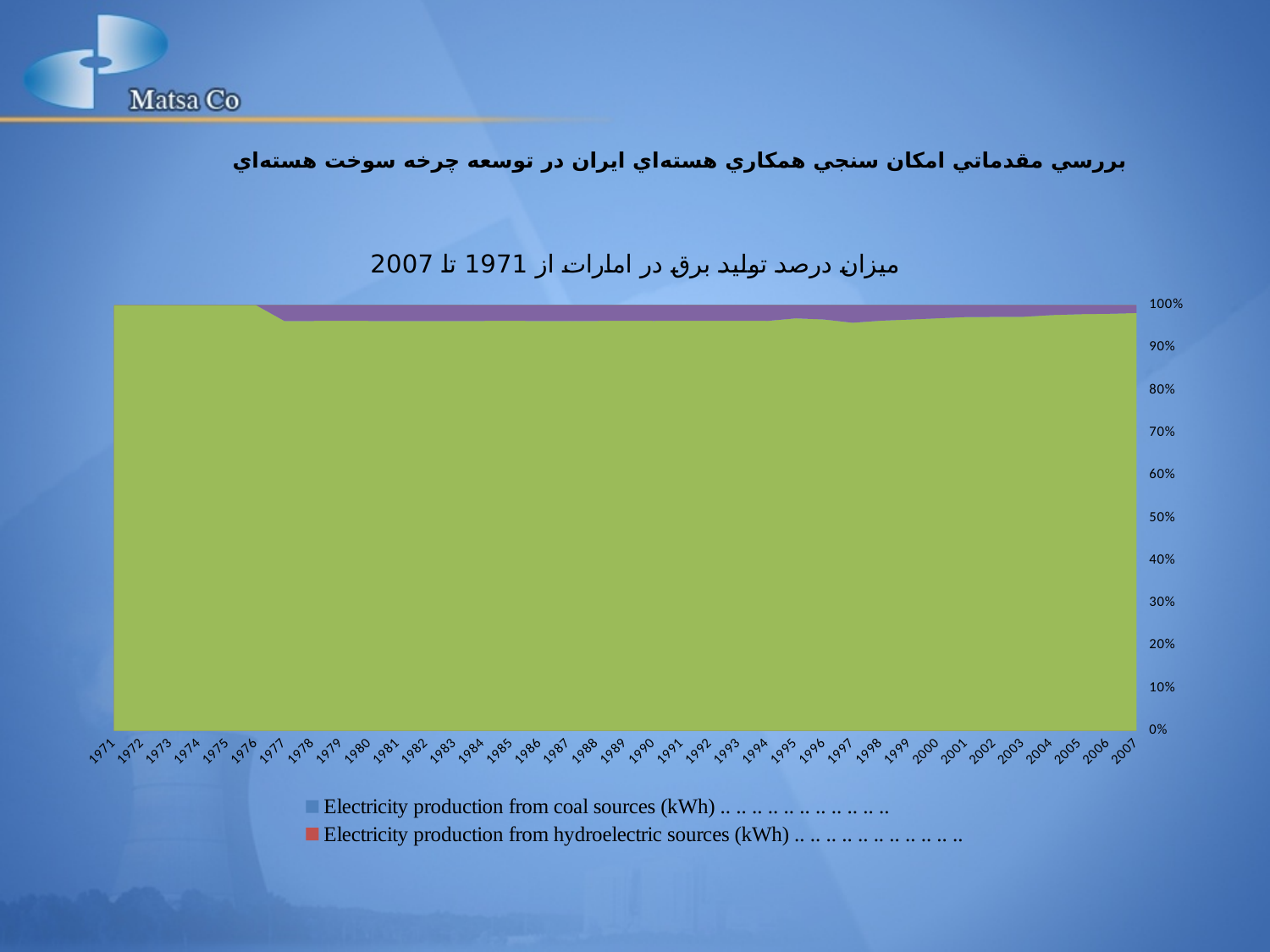

بررسي مقدماتي امکان سنجي همکاري هسته‌اي ايران در توسعه چرخه سوخت هسته‌اي

### Chart: ميزان درصد توليد برق در امارات از 1971 تا 2007

| Category | Electricity production from coal sources (kWh) .. .. .. .. .. .. .. .. .. .. .. | Electricity production from hydroelectric sources (kWh) .. .. .. .. .. .. .. .. .. .. .. | Electricity production from natural gas sources (kWh) .. .. .. .. .. .. .. .. .. .. .. | Electricity production from oil sources (kWh) .. .. .. .. .. .. .. .. .. .. .. |
|---|---|---|---|---|
| 1971 | 0.0 | 0.0 | 203000000.0 | 0.0 |
| 1972 | 0.0 | 0.0 | 467000000.0 | 0.0 |
| 1973 | 0.0 | 0.0 | 720000000.0 | 0.0 |
| 1974 | 0.0 | 0.0 | 942000000.0 | 0.0 |
| 1975 | 0.0 | 0.0 | 1368000000.0 | 0.0 |
| 1976 | 0.0 | 0.0 | 1941000000.0 | 0.0 |
| 1977 | 0.0 | 0.0 | 2845000000.0 | 110000000.0 |
| 1978 | 0.0 | 0.0 | 3624000000.0 | 140000000.0 |
| 1979 | 0.0 | 0.0 | 4806000000.0 | 185000000.0 |
| 1980 | 0.0 | 0.0 | 6072000000.0 | 234000000.0 |
| 1981 | 0.0 | 0.0 | 6946000000.0 | 270000000.0 |
| 1982 | 0.0 | 0.0 | 8584000000.0 | 331000000.0 |
| 1983 | 0.0 | 0.0 | 9764000000.0 | 377000000.0 |
| 1984 | 0.0 | 0.0 | 10591000000.0 | 409000000.0 |
| 1985 | 0.0 | 0.0 | 11555000000.0 | 445000000.0 |
| 1986 | 0.0 | 0.0 | 12336000000.0 | 478000000.0 |
| 1987 | 0.0 | 0.0 | 13150000000.0 | 507000000.0 |
| 1988 | 0.0 | 0.0 | 14288000000.0 | 552000000.0 |
| 1989 | 0.0 | 0.0 | 15033000000.0 | 579000000.0 |
| 1990 | 0.0 | 0.0 | 16446000000.0 | 634000000.0 |
| 1991 | 0.0 | 0.0 | 16708000000.0 | 643000000.0 |
| 1992 | 0.0 | 0.0 | 17997000000.0 | 692000000.0 |
| 1993 | 0.0 | 0.0 | 20924000000.0 | 806000000.0 |
| 1994 | 0.0 | 0.0 | 22855000000.0 | 881000000.0 |
| 1995 | 0.0 | 0.0 | 24206000000.0 | 776000000.0 |
| 1996 | 0.0 | 0.0 | 25676000000.0 | 896000000.0 |
| 1997 | 0.0 | 0.0 | 27226000000.0 | 1174000000.0 |
| 1998 | 0.0 | 0.0 | 32172000000.0 | 1220000000.0 |
| 1999 | 0.0 | 0.0 | 35868000000.0 | 1258000000.0 |
| 2000 | 0.0 | 0.0 | 38709000000.0 | 1235000000.0 |
| 2001 | 0.0 | 0.0 | 41963000000.0 | 1209000000.0 |
| 2002 | 0.0 | 0.0 | 45560000000.0 | 1296000000.0 |
| 2003 | 0.0 | 0.0 | 48092000000.0 | 1358000000.0 |
| 2004 | 0.0 | 0.0 | 51192000000.0 | 1225000000.0 |
| 2005 | 0.0 | 0.0 | 59401000000.0 | 1297000000.0 |
| 2006 | 0.0 | 0.0 | 65410000000.0 | 1358000000.0 |
| 2007 | 0.0 | 0.0 | 74687000000.0 | 1419000000.0 |